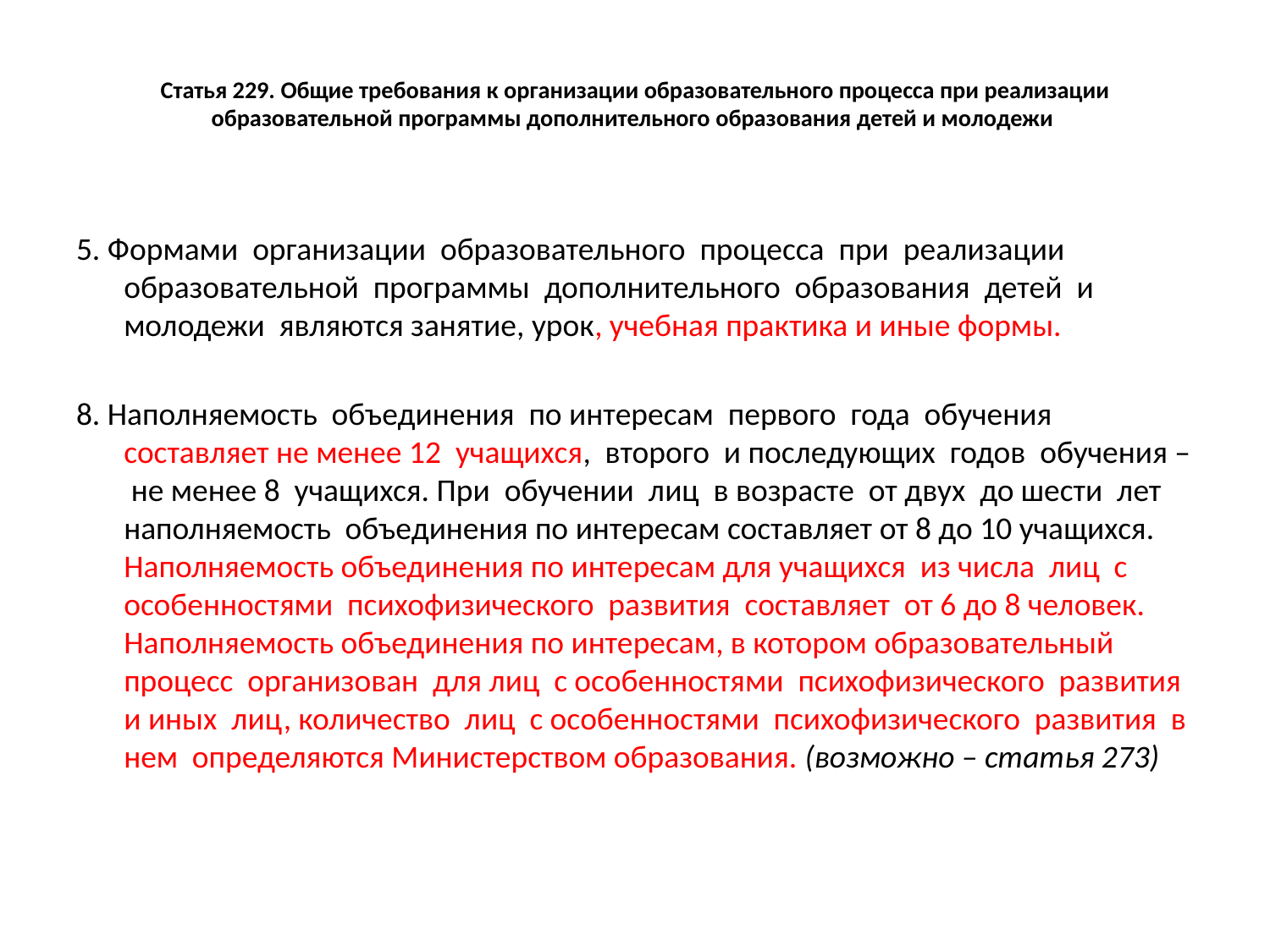

# Статья 229. Общие требования к организации образовательного процесса при реализации образовательной программы дополнительного образования детей и молодежи
5. Формами  организации  образовательного  процесса  при  реализации образовательной  программы  дополнительного  образования  детей  и молодежи  являются занятие, урок, учебная практика и иные формы.

8. Наполняемость  объединения  по интересам  первого  года  обучения  составляет не менее 12  учащихся,  второго  и последующих  годов  обучения –  не менее 8  учащихся. При  обучении  лиц  в возрасте  от двух  до шести  лет  наполняемость  объединения по интересам составляет от 8 до 10 учащихся. Наполняемость объединения по интересам для учащихся  из числа  лиц  с особенностями  психофизического  развития  составляет  от 6 до 8 человек. Наполняемость объединения по интересам, в котором образовательный процесс  организован  для лиц  с особенностями  психофизического  развития  и иных  лиц, количество  лиц  с особенностями  психофизического  развития  в нем  определяются Министерством образования. (возможно – статья 273)